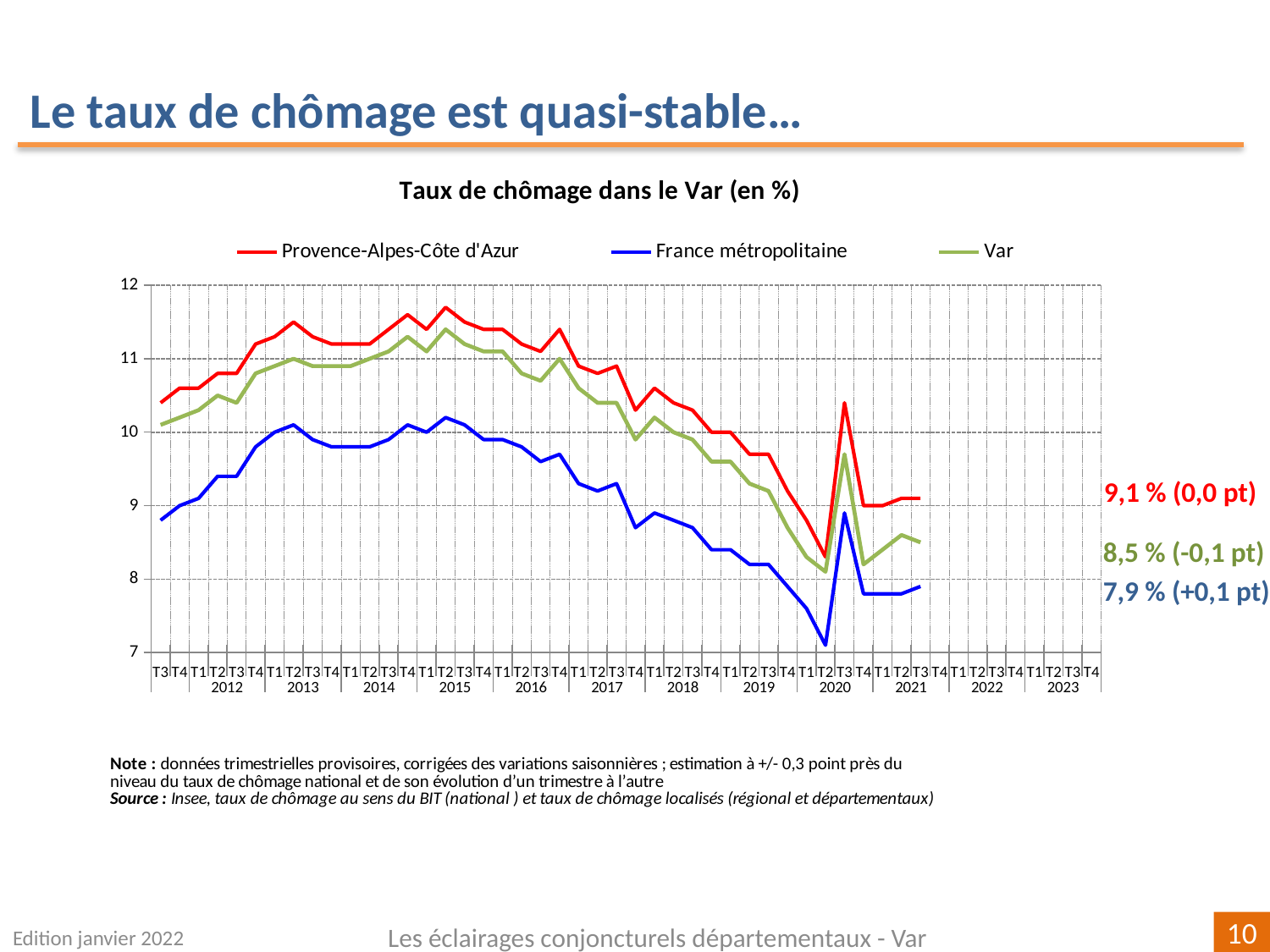

Le taux de chômage est quasi-stable…

[unsupported chart]

9,1 % (0,0 pt)

8,5 % (-0,1 pt)

7,9 % (+0,1 pt)

Edition janvier 2022
Les éclairages conjoncturels départementaux - Var
10